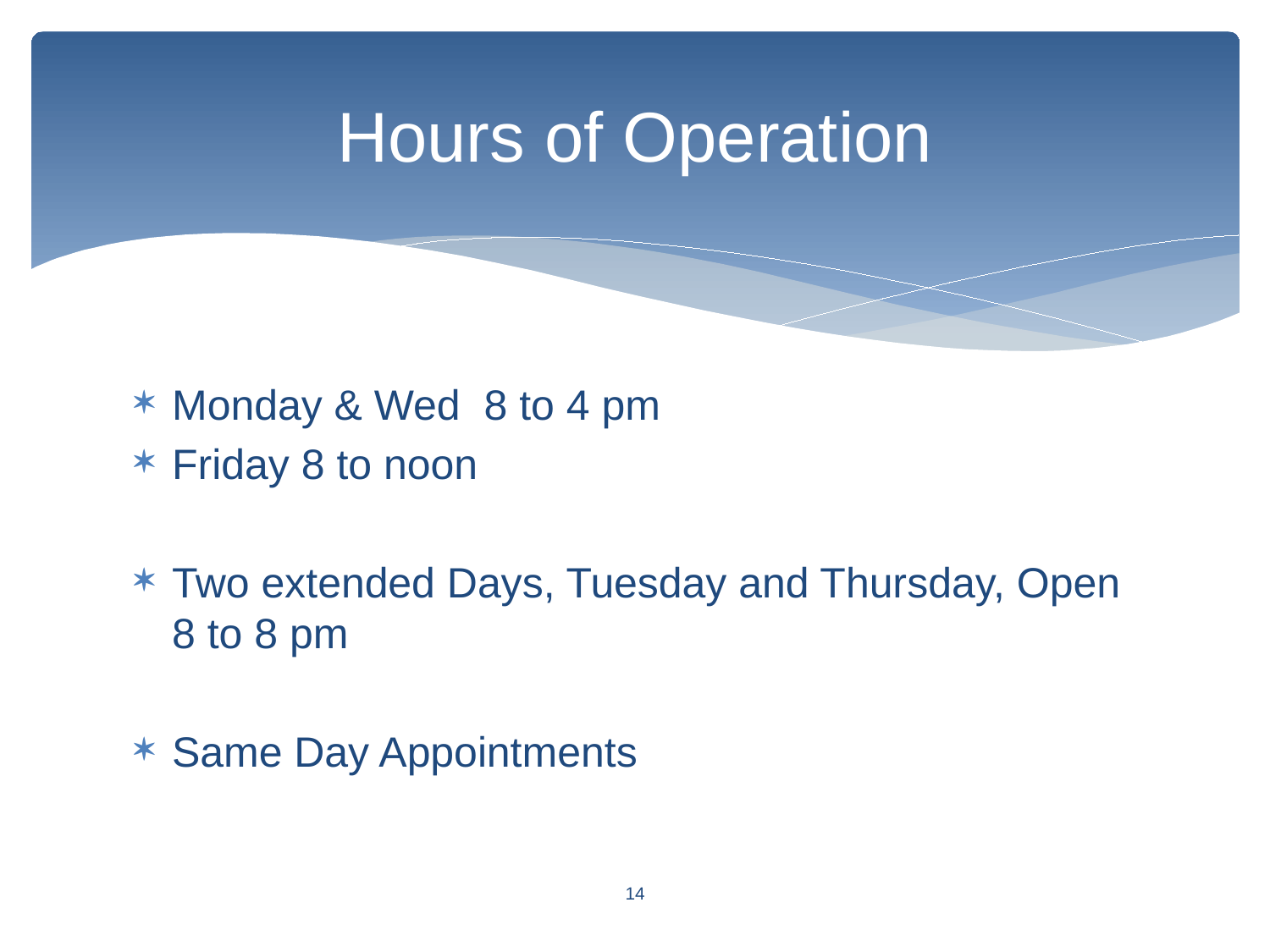

# Hours of Operation
Monday & Wed  8 to 4 pm
Friday 8 to noon

Two extended Days, Tuesday and Thursday, Open 8 to 8 pm

Same Day Appointments
14